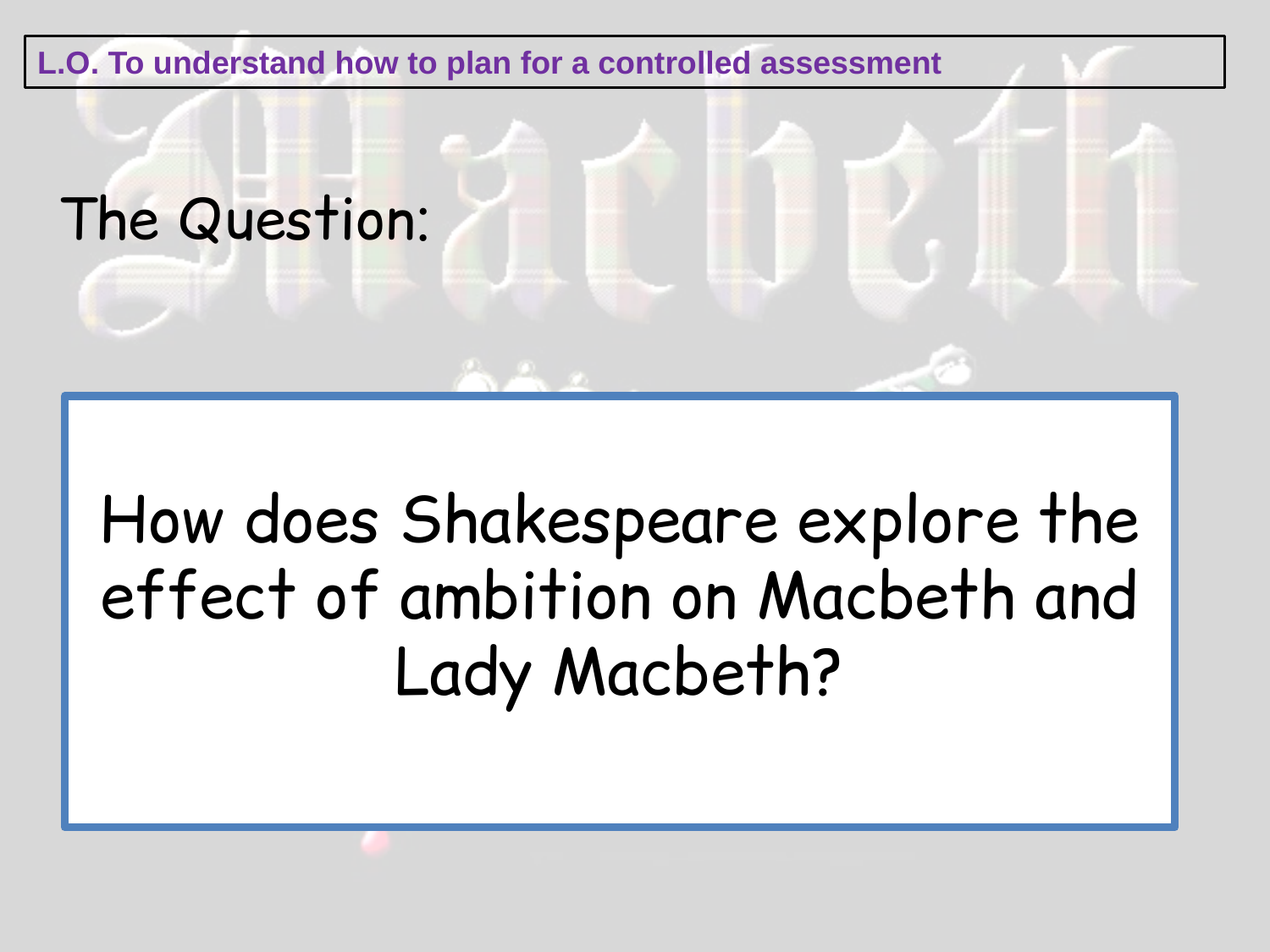

L.O. To understand how to plan for a controlled assessment

The Question:

How does Shakespeare explore the effect of ambition on Macbeth and Lady Macbeth?